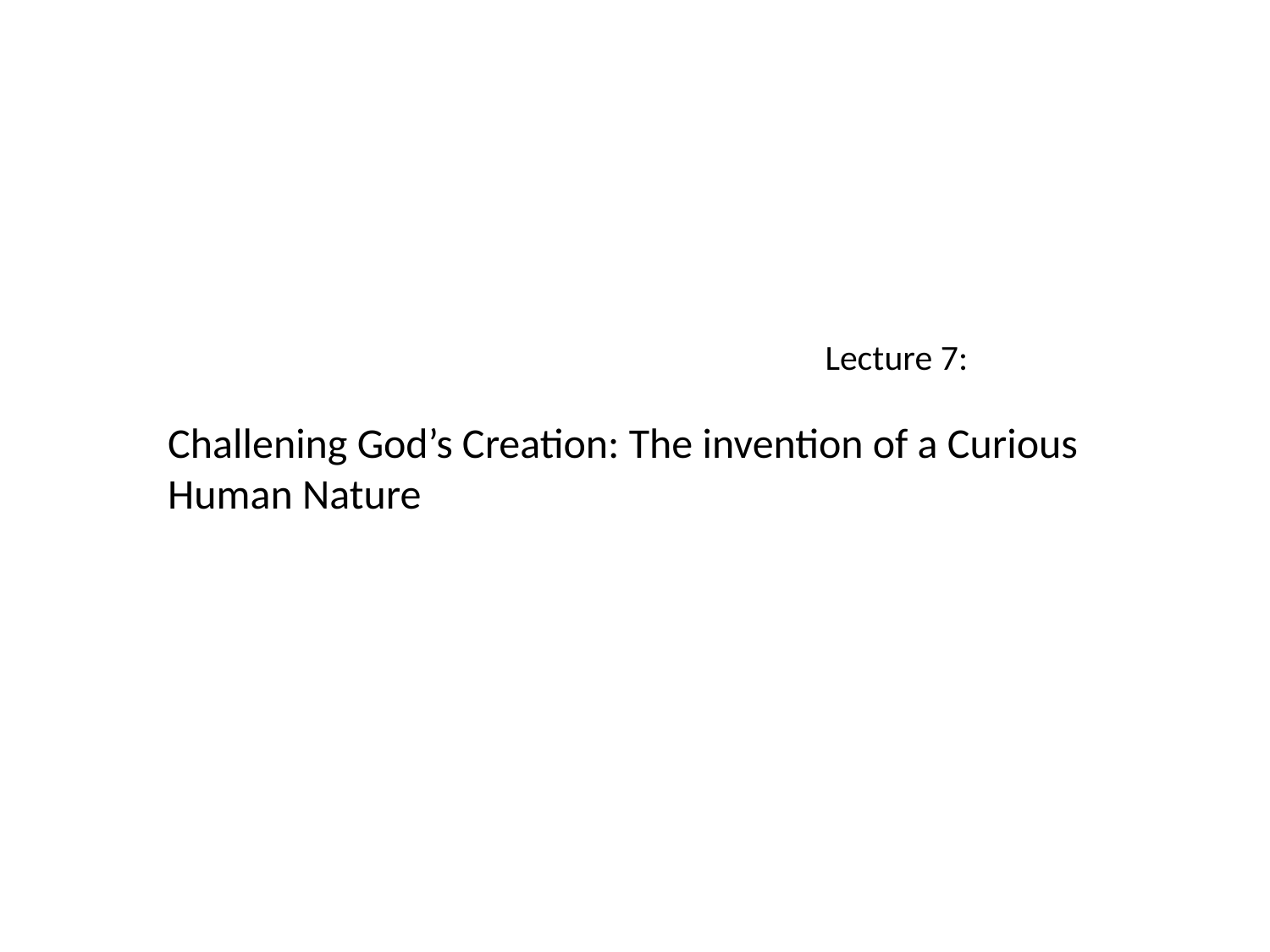

Lecture 7:

Challening God’s Creation: The invention of a Curious Human Nature